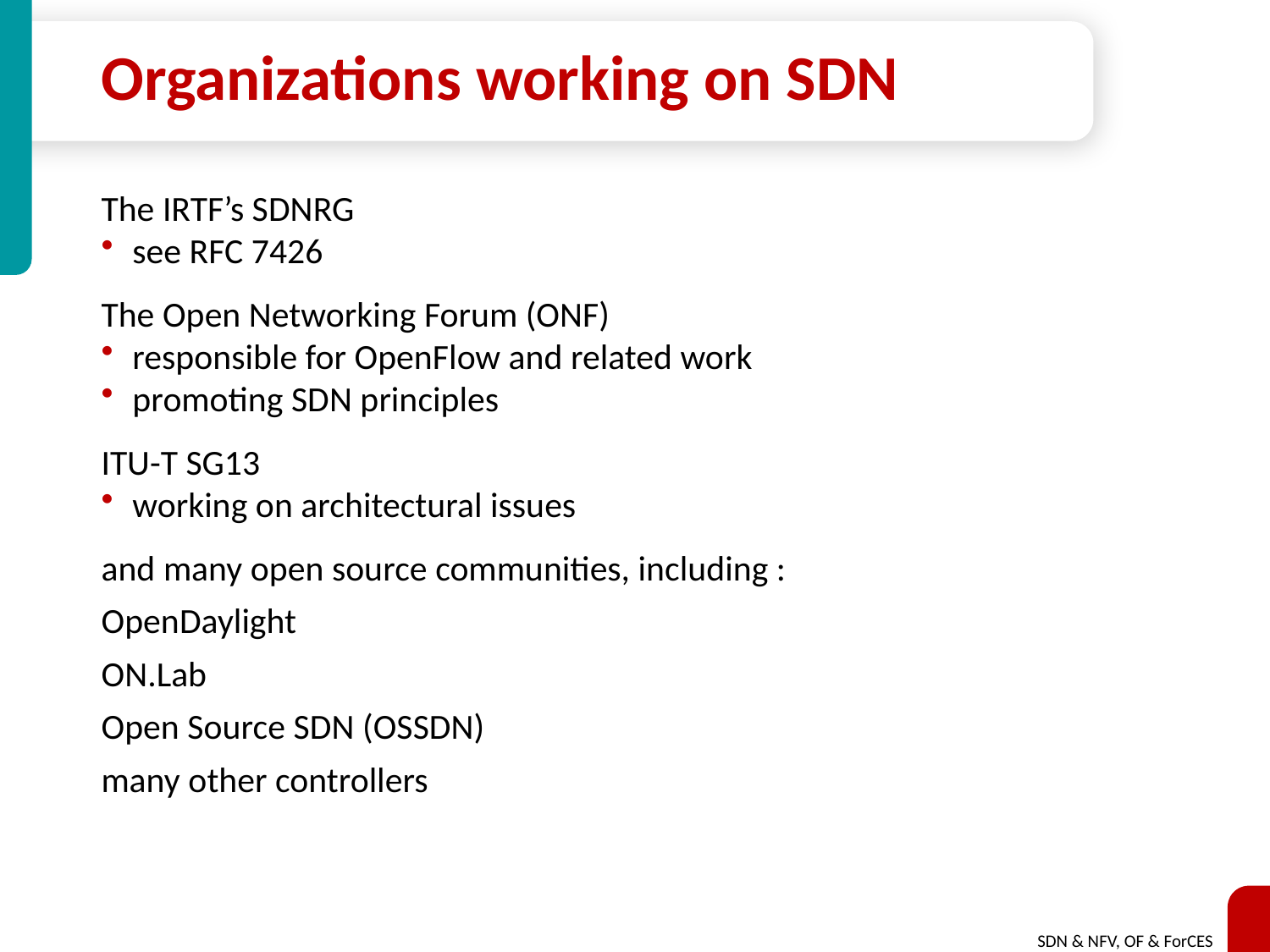

# Organizations working on SDN
The IRTF’s SDNRG
see RFC 7426
The Open Networking Forum (ONF)
responsible for OpenFlow and related work
promoting SDN principles
ITU-T SG13
working on architectural issues
and many open source communities, including :
OpenDaylight
ON.Lab
Open Source SDN (OSSDN)
many other controllers